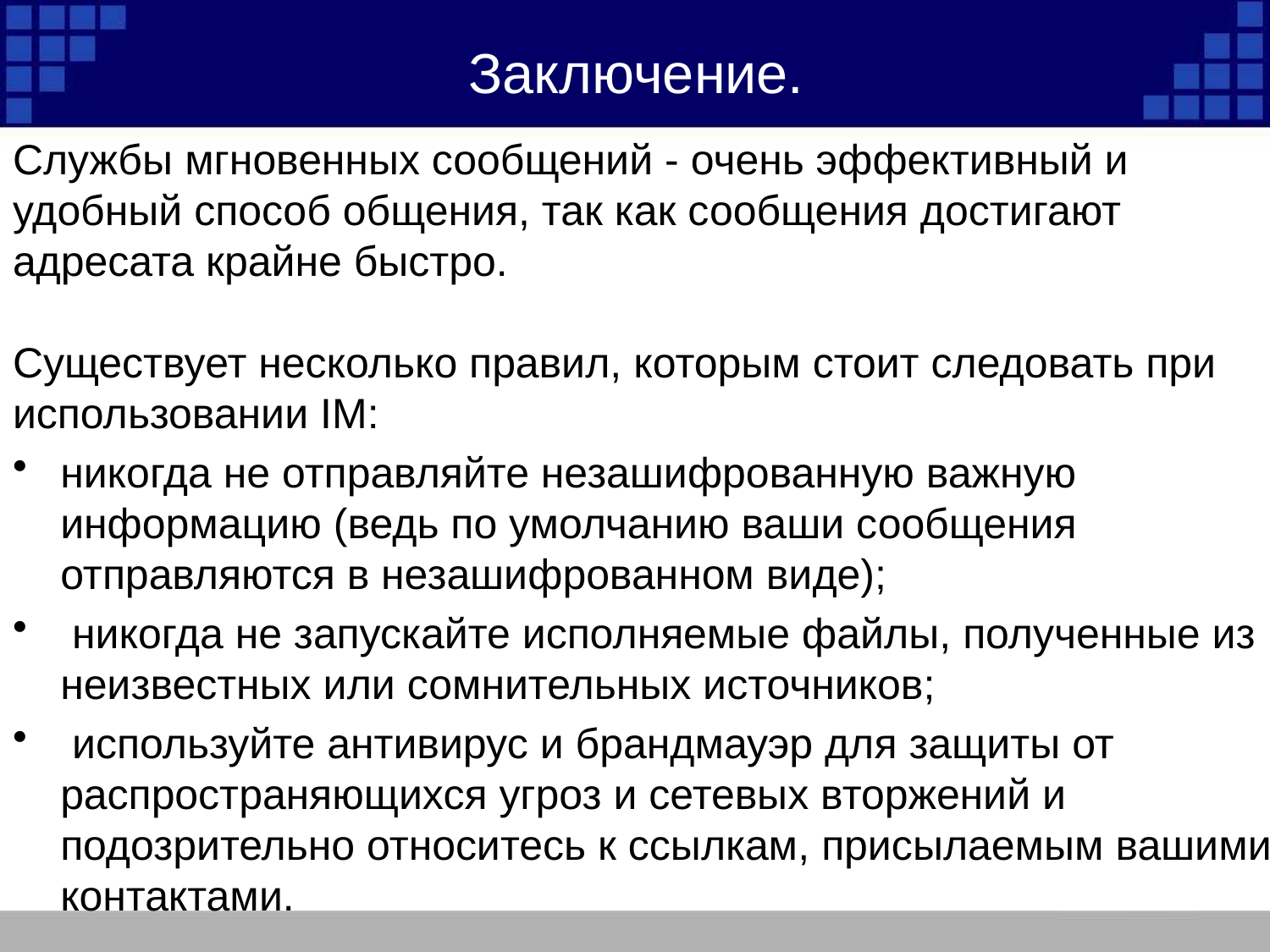

# Заключение.
Службы мгновенных сообщений - очень эффективный и удобный способ общения, так как сообщения достигают адресата крайне быстро.
Существует несколько правил, которым стоит следовать при использовании IM:
никогда не отправляйте незашифрованную важную информацию (ведь по умолчанию ваши сообщения отправляются в незашифрованном виде);
 никогда не запускайте исполняемые файлы, полученные из неизвестных или сомнительных источников;
 используйте антивирус и брандмауэр для защиты от распространяющихся угроз и сетевых вторжений и подозрительно относитесь к ссылкам, присылаемым вашими контактами.